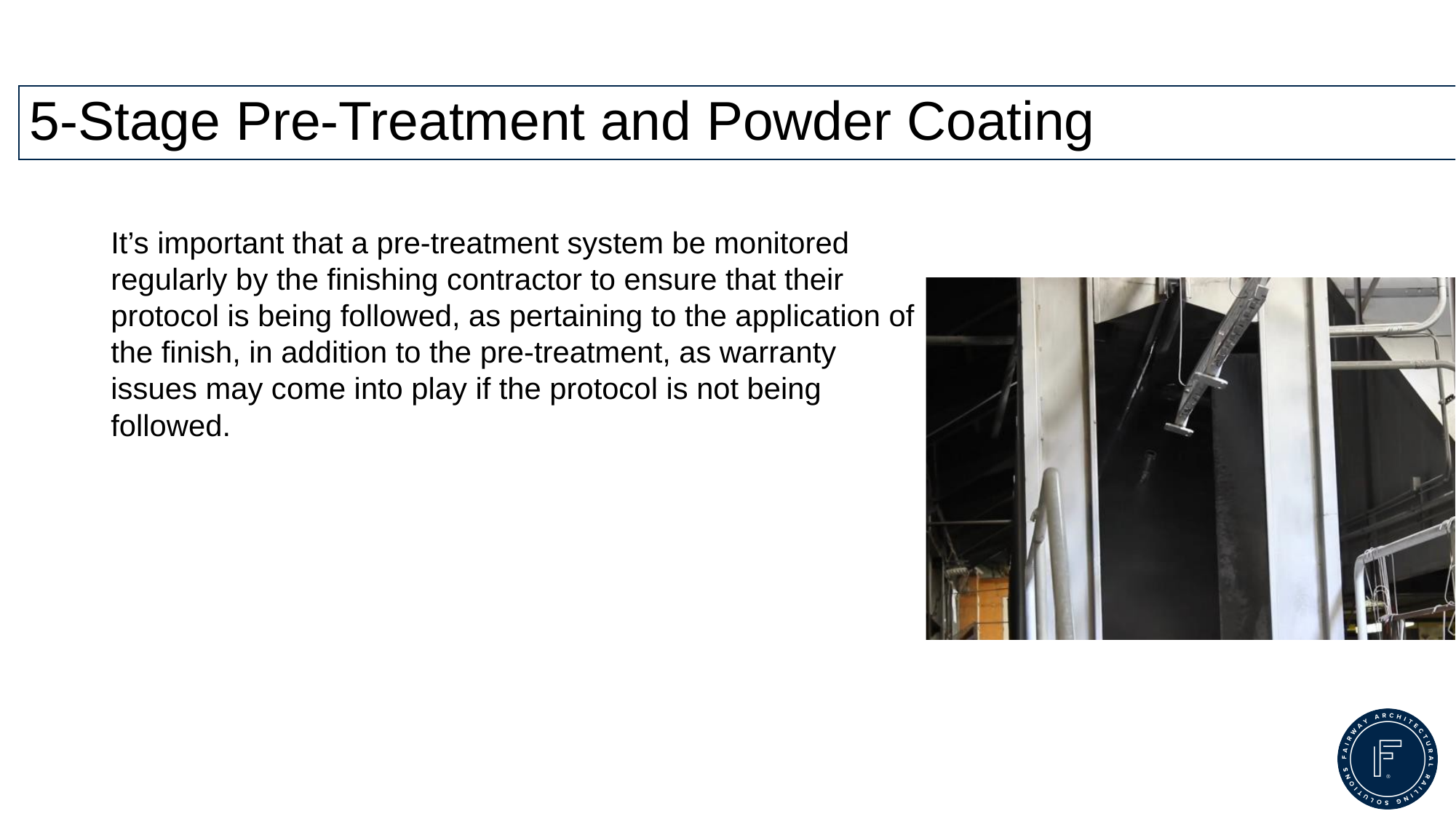

# 5-Stage Pre-Treatment and Powder Coating
It’s important that a pre-treatment system be monitored regularly by the finishing contractor to ensure that their protocol is being followed, as pertaining to the application of the finish, in addition to the pre-treatment, as warranty issues may come into play if the protocol is not being followed.